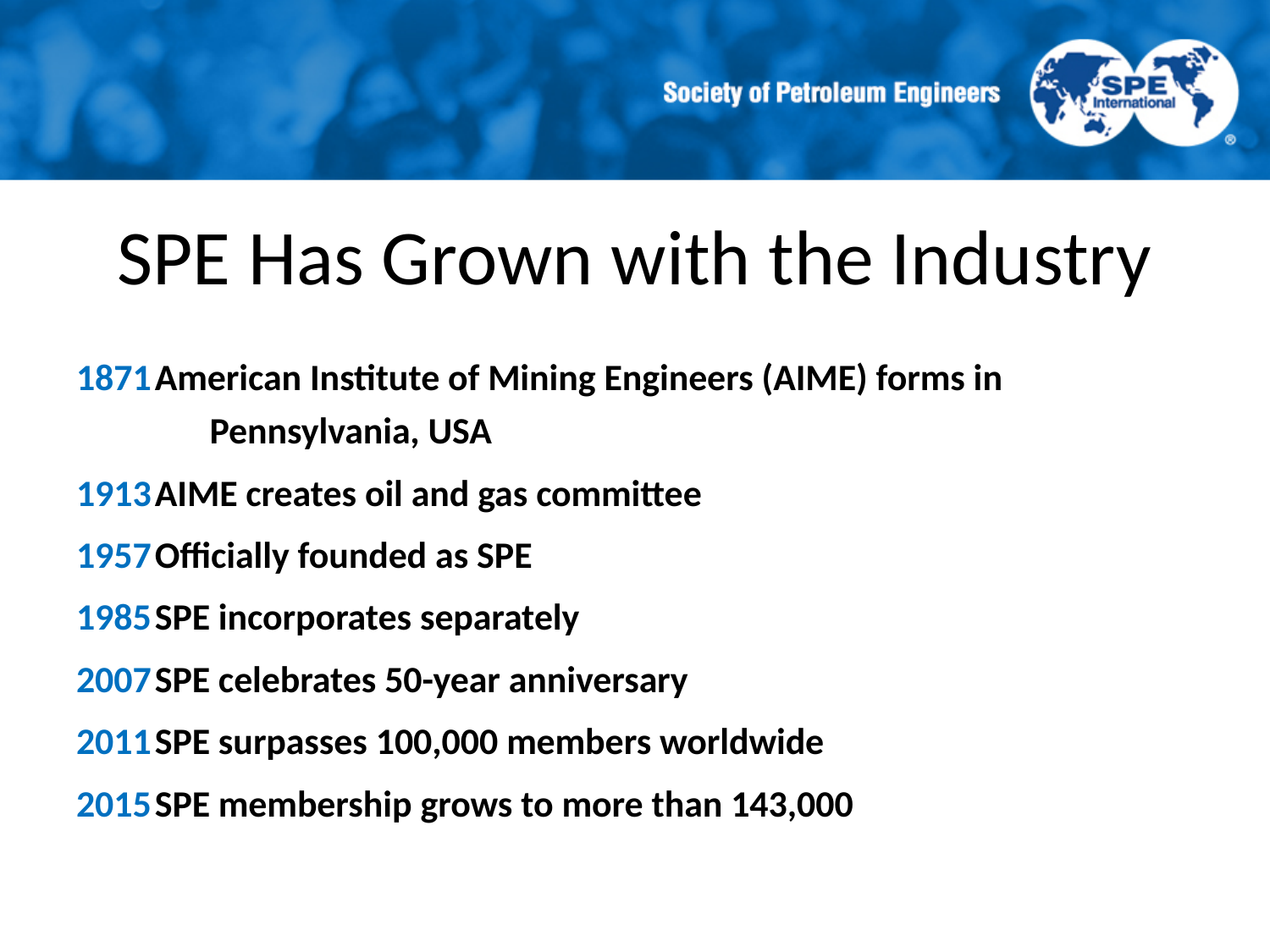

# SPE Has Grown with the Industry
1871	American Institute of Mining Engineers (AIME) forms in
Pennsylvania, USA
1913	AIME creates oil and gas committee
1957	Officially founded as SPE
1985	SPE incorporates separately
2007	SPE celebrates 50-year anniversary
2011	SPE surpasses 100,000 members worldwide
2015	SPE membership grows to more than 143,000